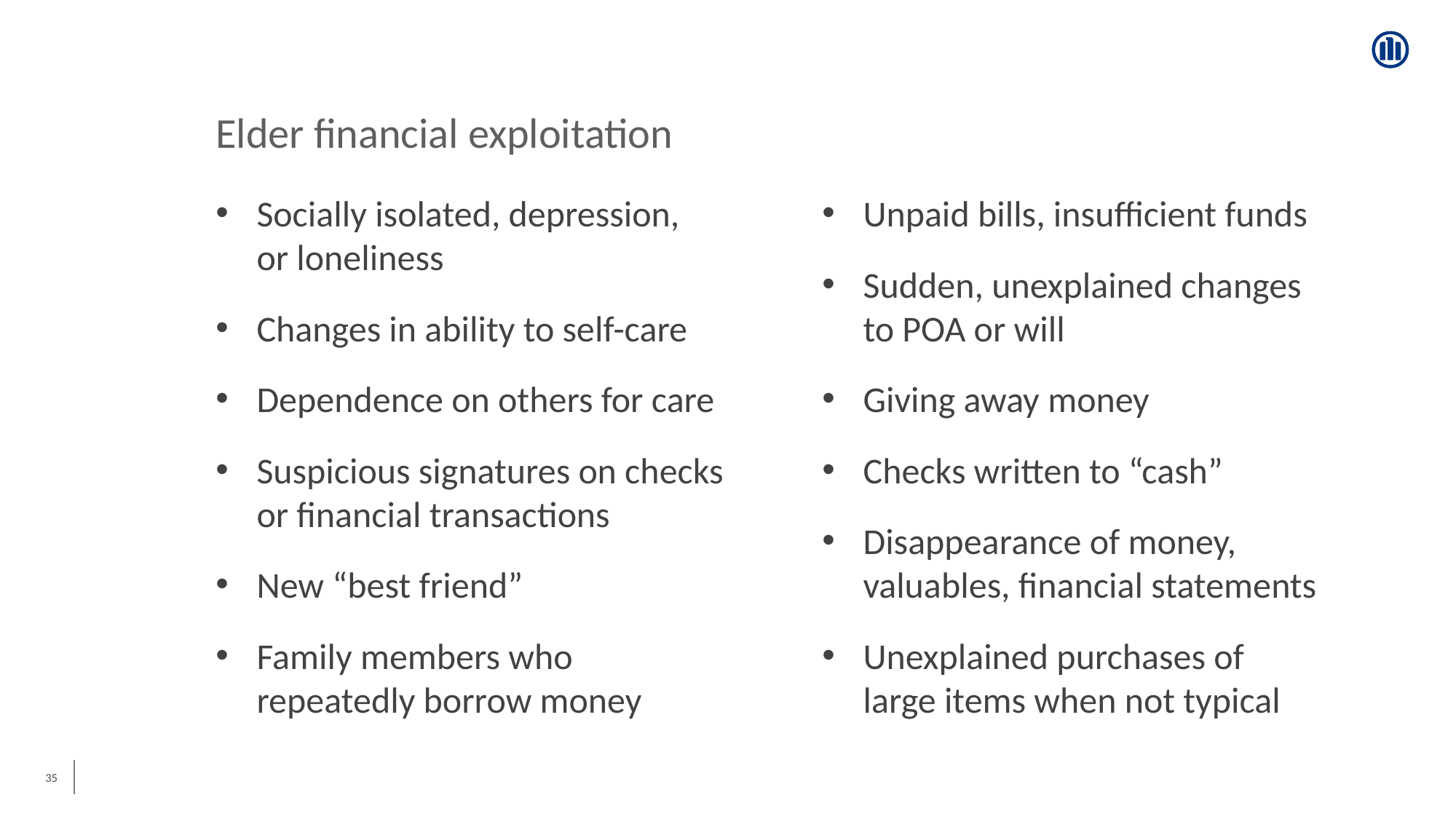

Elder financial exploitation
Socially isolated, depression,
or loneliness
Changes in ability to self-care
Dependence on others for care
Suspicious signatures on checks or financial transactions
New “best friend”
Family members who repeatedly borrow money
Unpaid bills, insufficient funds
Sudden, unexplained changes
to POA or will
Giving away money
Checks written to “cash”
Disappearance of money, valuables, financial statements
Unexplained purchases of
large items when not typical
RED FLAGS
35